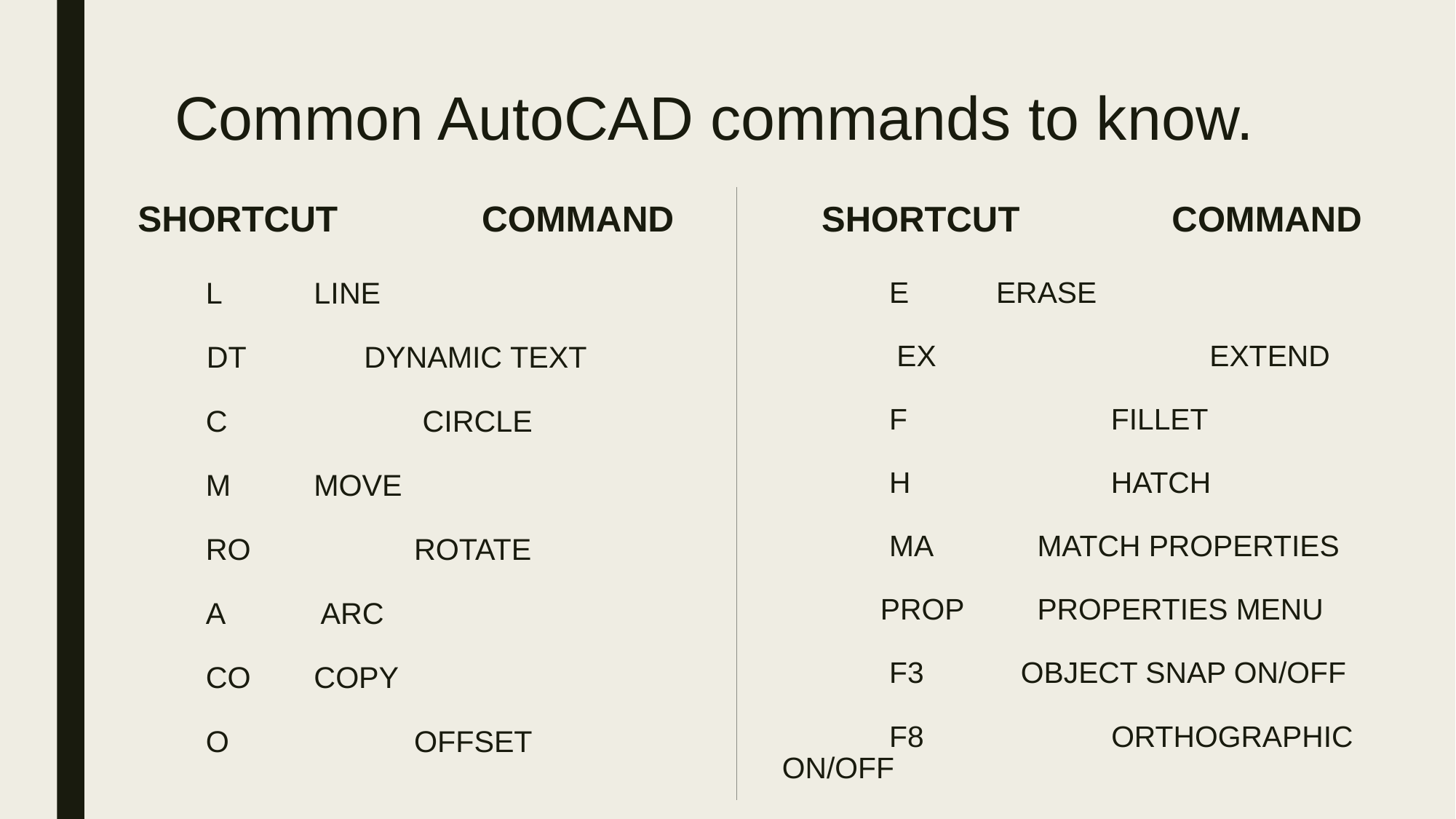

# Common AutoCAD commands to know.
    SHORTCUT 		      COMMAND

	L 			LINE

             DT		      DYNAMIC TEXT

	C		             CIRCLE

	M			MOVE

	RO		            ROTATE

	A			 ARC

	CO			COPY

	O		            OFFSET

    SHORTCUT 		       COMMAND

	E 			ERASE

              EX	   	             EXTEND

	F		              FILLET

	H		              HATCH

	MA		     MATCH PROPERTIES

            PROP		     PROPERTIES MENU

	F3		   OBJECT SNAP ON/OFF

	F8	            	 ORTHOGRAPHIC ON/OFF